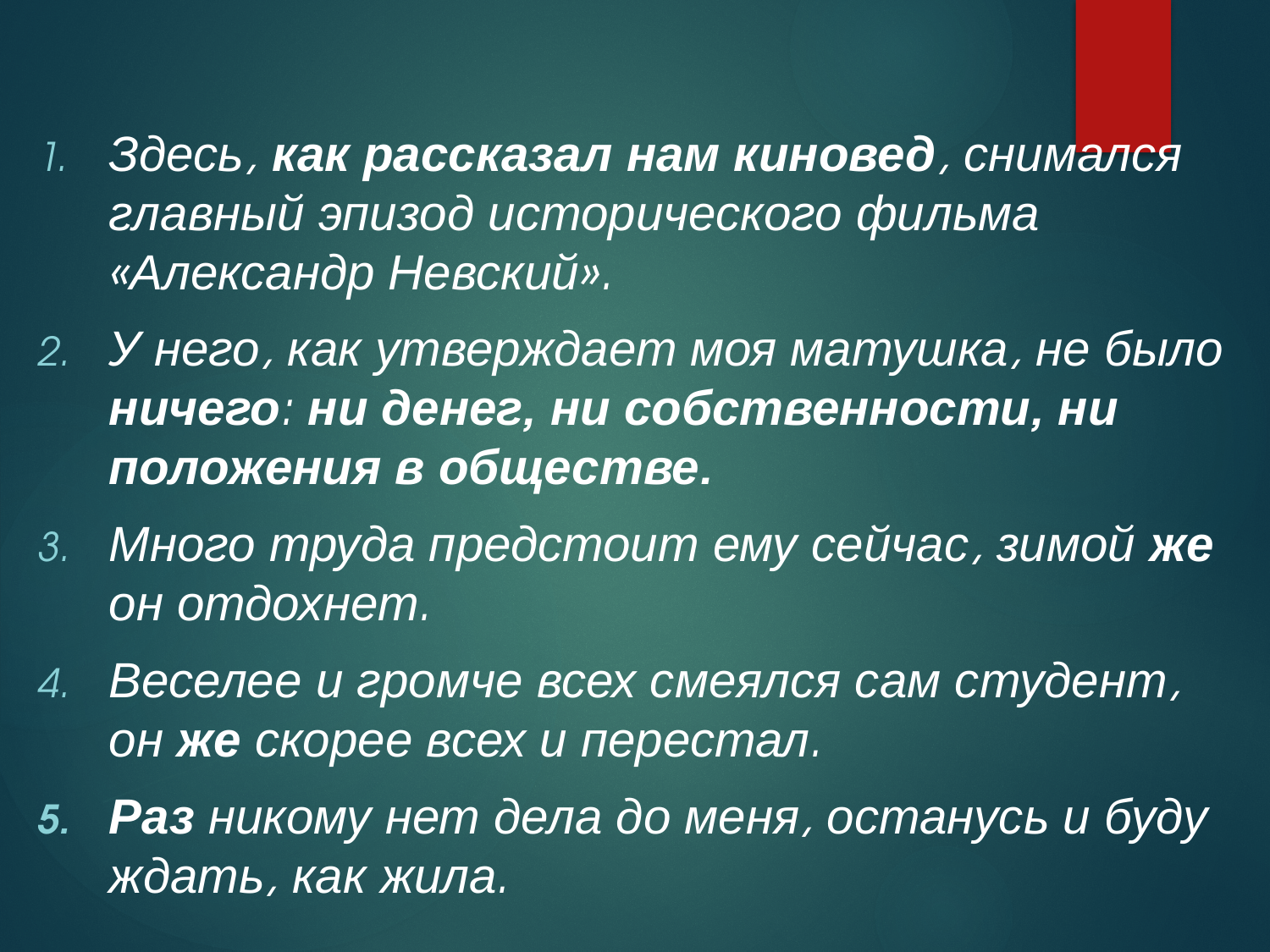

Здесь, как рассказал нам киновед, снимался главный эпизод исторического фильма «Александр Невский».
У него, как утверждает моя матушка, не было ничего: ни денег, ни собственности, ни положения в обществе.
Много труда предстоит ему сейчас, зимой же он отдохнет.
Веселее и громче всех смеялся сам студент, он же скорее всех и перестал.
Раз никому нет дела до меня, останусь и буду ждать, как жила.